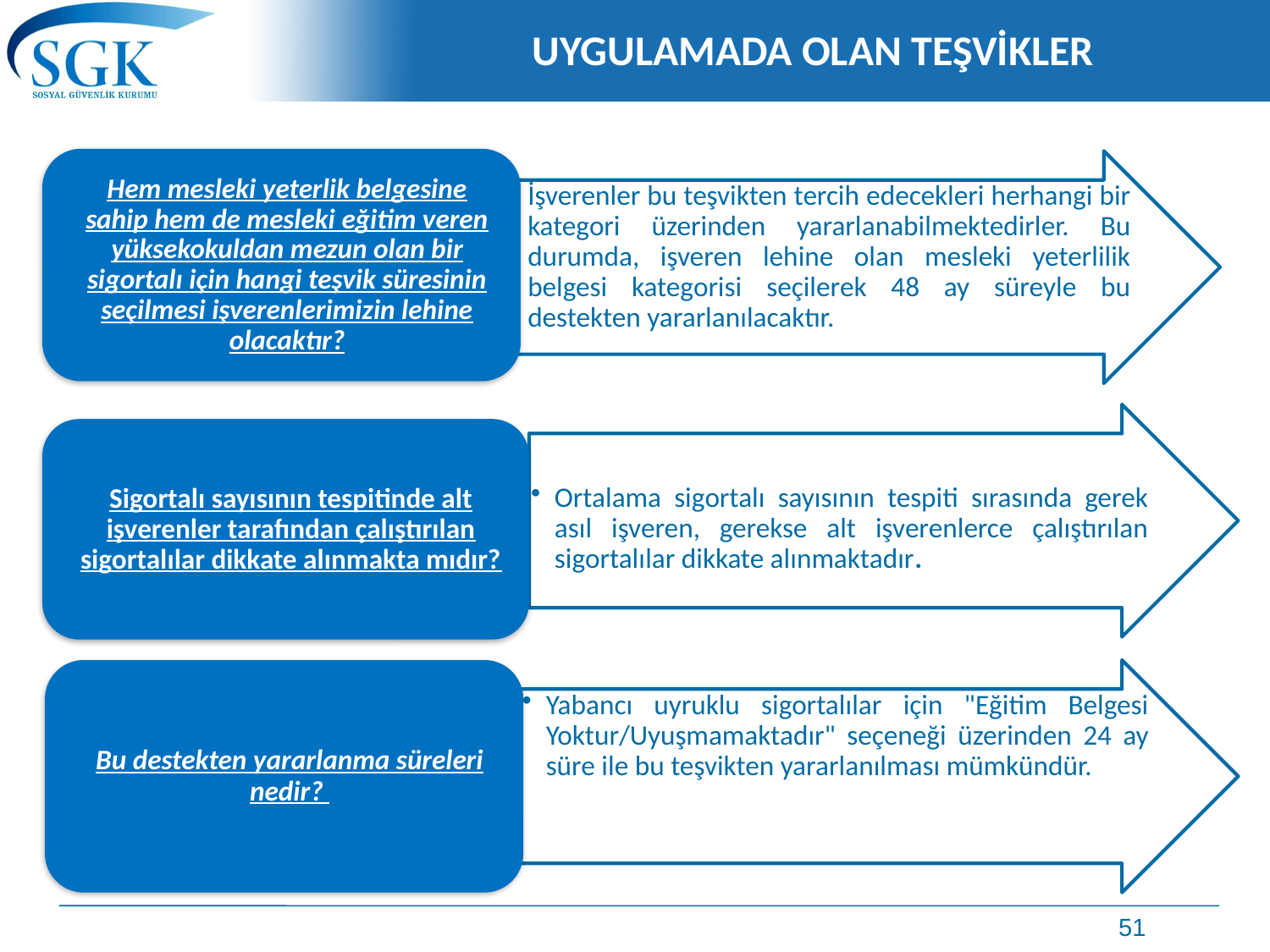

# UYGULAMADA OLAN TEŞVİKLER
İşverenler bu teşvikten tercih edecekleri herhangi bir kategori üzerinden yararlanabilmektedirler. Bu durumda, işveren lehine olan mesleki yeterlilik belgesi kategorisi seçilerek 48 ay süreyle bu destekten yararlanılacaktır.
Hem mesleki yeterlik belgesine sahip hem de mesleki eğitim veren yüksekokuldan mezun olan bir sigortalı için hangi teşvik süresinin seçilmesi işverenlerimizin lehine olacaktır?

Ortalama sigortalı sayısının tespiti sırasında gerek asıl işveren, gerekse alt işverenlerce çalıştırılan sigortalılar dikkate alınmaktadır.
Sigortalı sayısının tespitinde alt işverenler tarafından çalıştırılan sigortalılar dikkate alınmakta mıdır?
Yabancı uyruklu sigortalılar için "Eğitim Belgesi Yoktur/Uyuşmamaktadır" seçeneği üzerinden 24 ay süre ile bu teşvikten yararlanılması mümkündür.
Bu destekten yararlanma süreleri nedir?